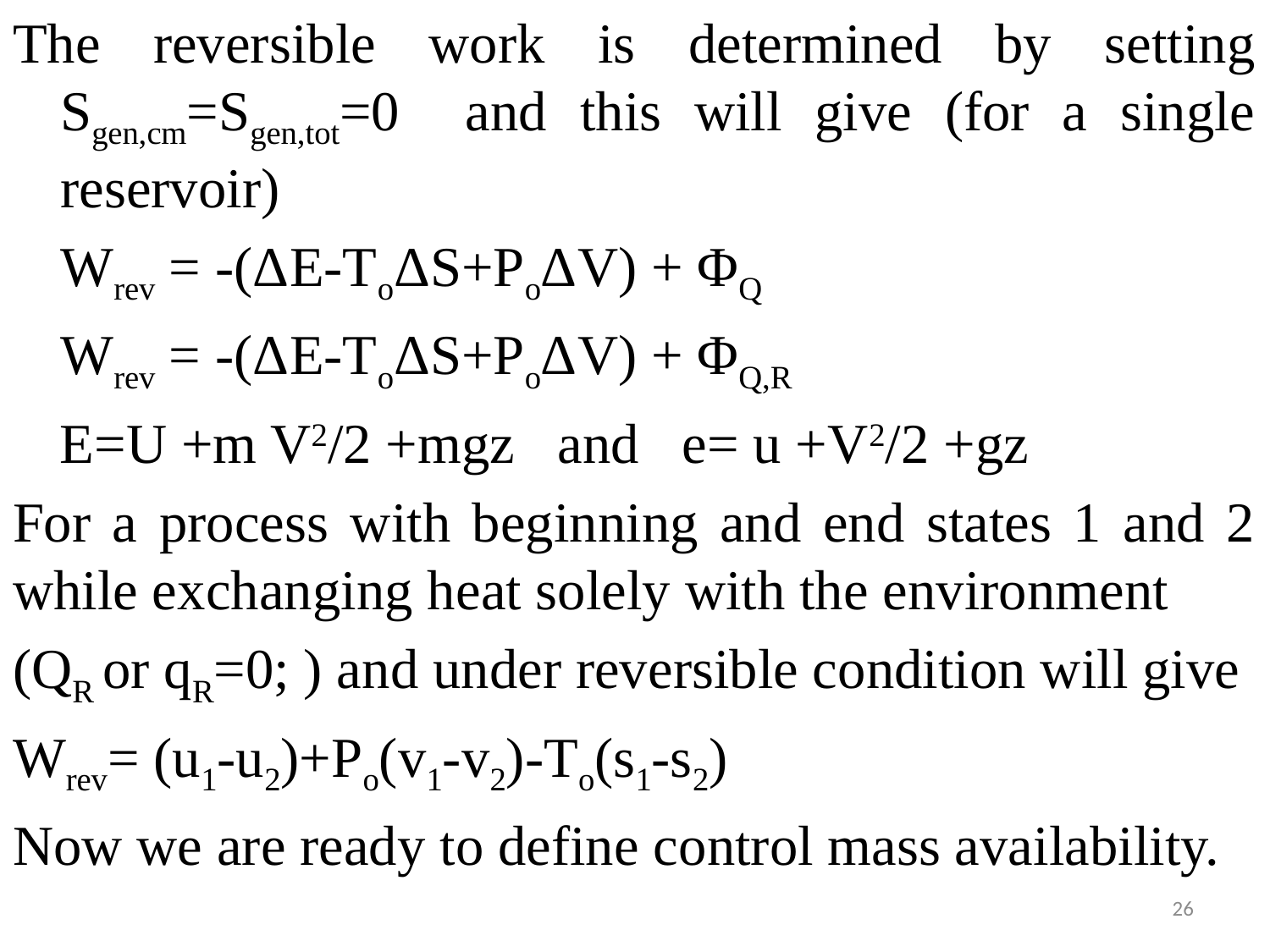

The reversible work is determined by setting Sgen,cm=Sgen,tot=0  and this will give (for a single reservoir)
	Wrev = -(ΔE-ToΔS+PoΔV) + ΦQ
	Wrev = -(ΔE-ToΔS+PoΔV) + ΦQ,R
E=U +m V2/2 +mgz   and   e= u +V2/2 +gz
For a process with beginning and end states 1 and 2 while exchanging heat solely with the environment
(QR or qR=0; ) and under reversible condition will give
Wrev= (u1-u2)+Po(v1-v2)-To(s1-s2)
Now we are ready to define control mass availability.
26